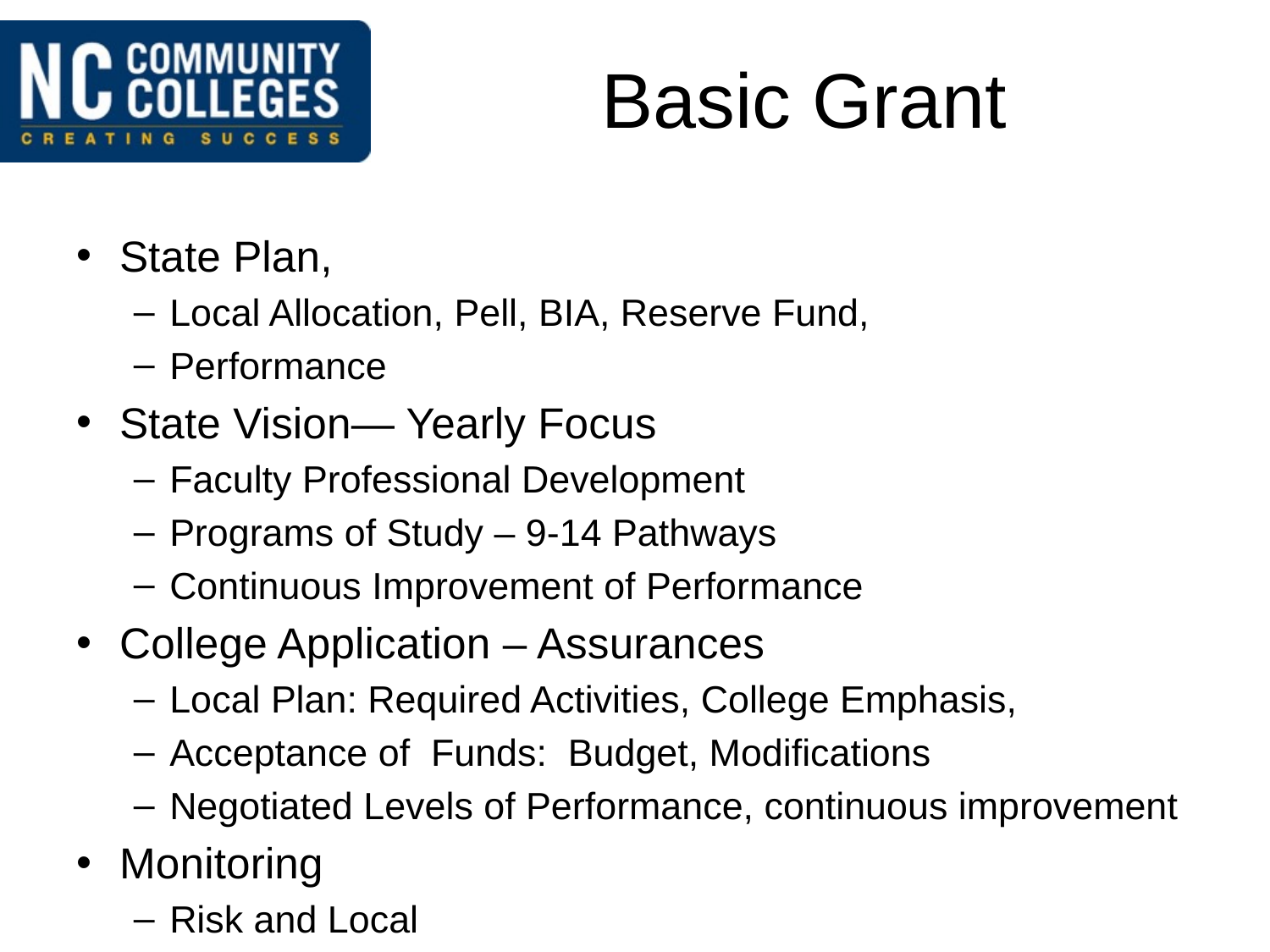

# Basic Grant
State Plan,
Local Allocation, Pell, BIA, Reserve Fund,
Performance
State Vision— Yearly Focus
Faculty Professional Development
Programs of Study – 9-14 Pathways
Continuous Improvement of Performance
College Application – Assurances
Local Plan: Required Activities, College Emphasis,
Acceptance of  Funds:  Budget, Modifications
Negotiated Levels of Performance, continuous improvement
Monitoring
Risk and Local